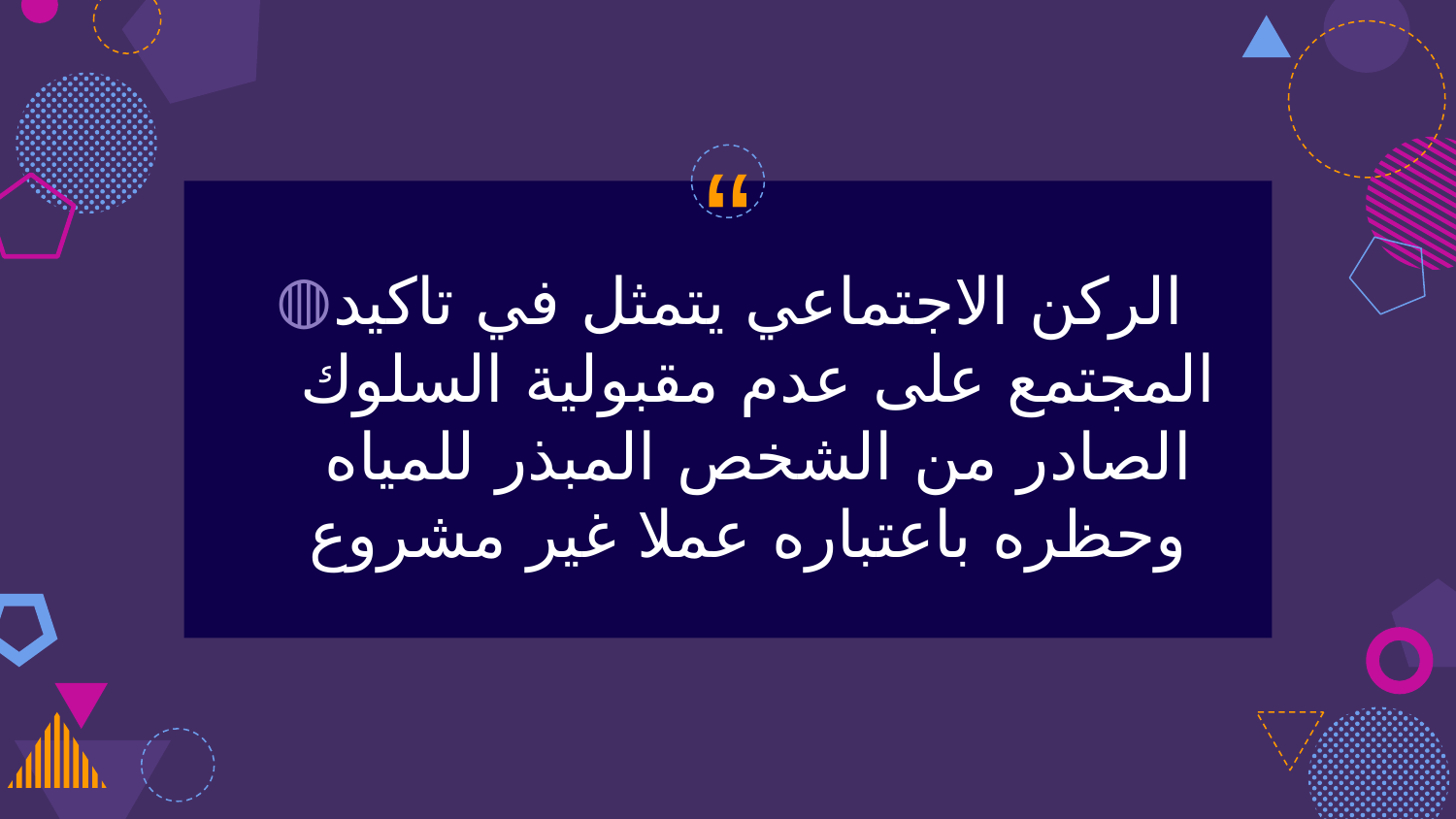

الركن الاجتماعي يتمثل في تاكيد المجتمع على عدم مقبولية السلوك الصادر من الشخص المبذر للمياه وحظره باعتباره عملا غير مشروع